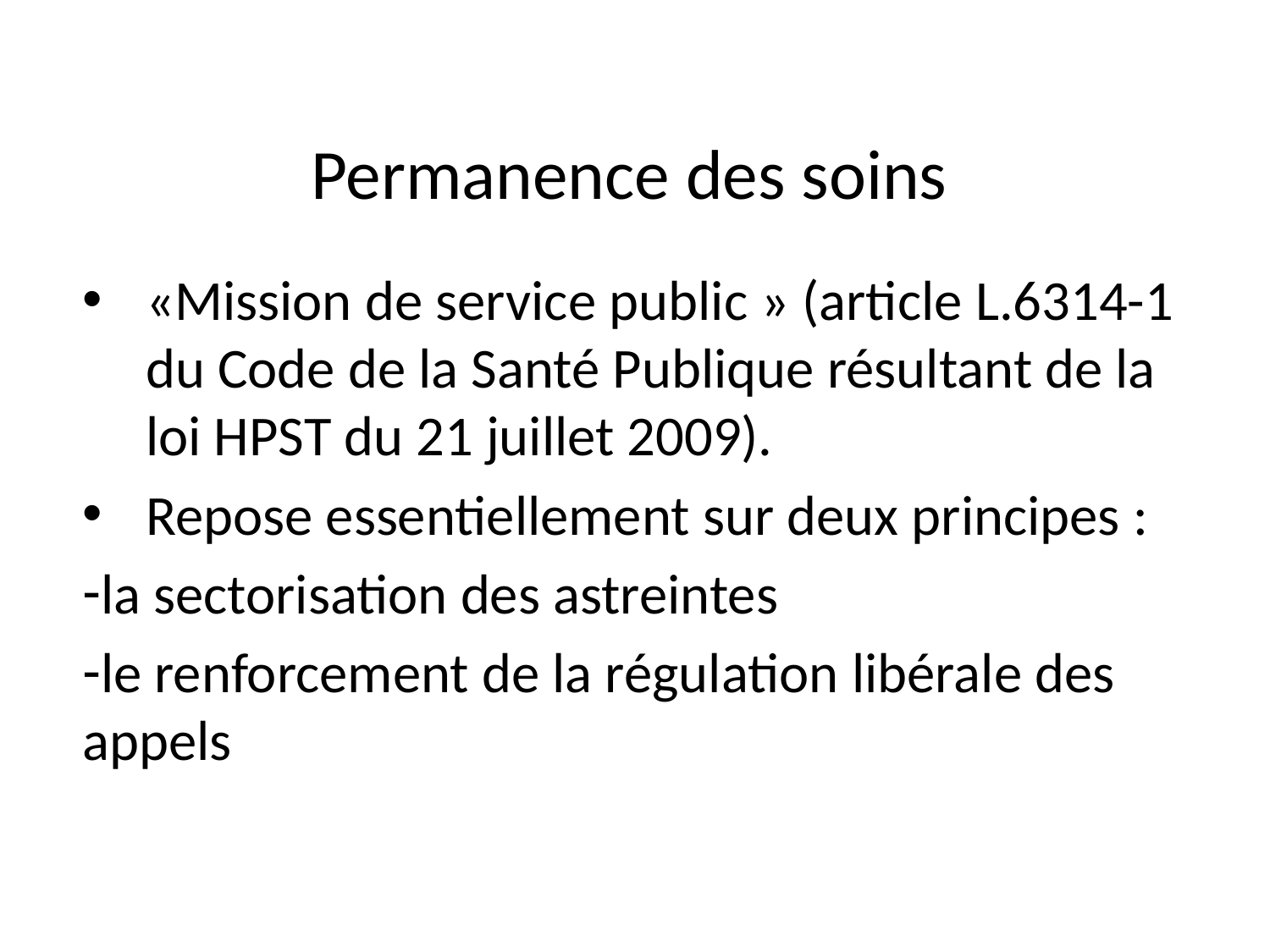

# Permanence des soins
«Mission de service public » (article L.6314-1 du Code de la Santé Publique résultant de la loi HPST du 21 juillet 2009).
Repose essentiellement sur deux principes :
la sectorisation des astreintes
le renforcement de la régulation libérale des appels